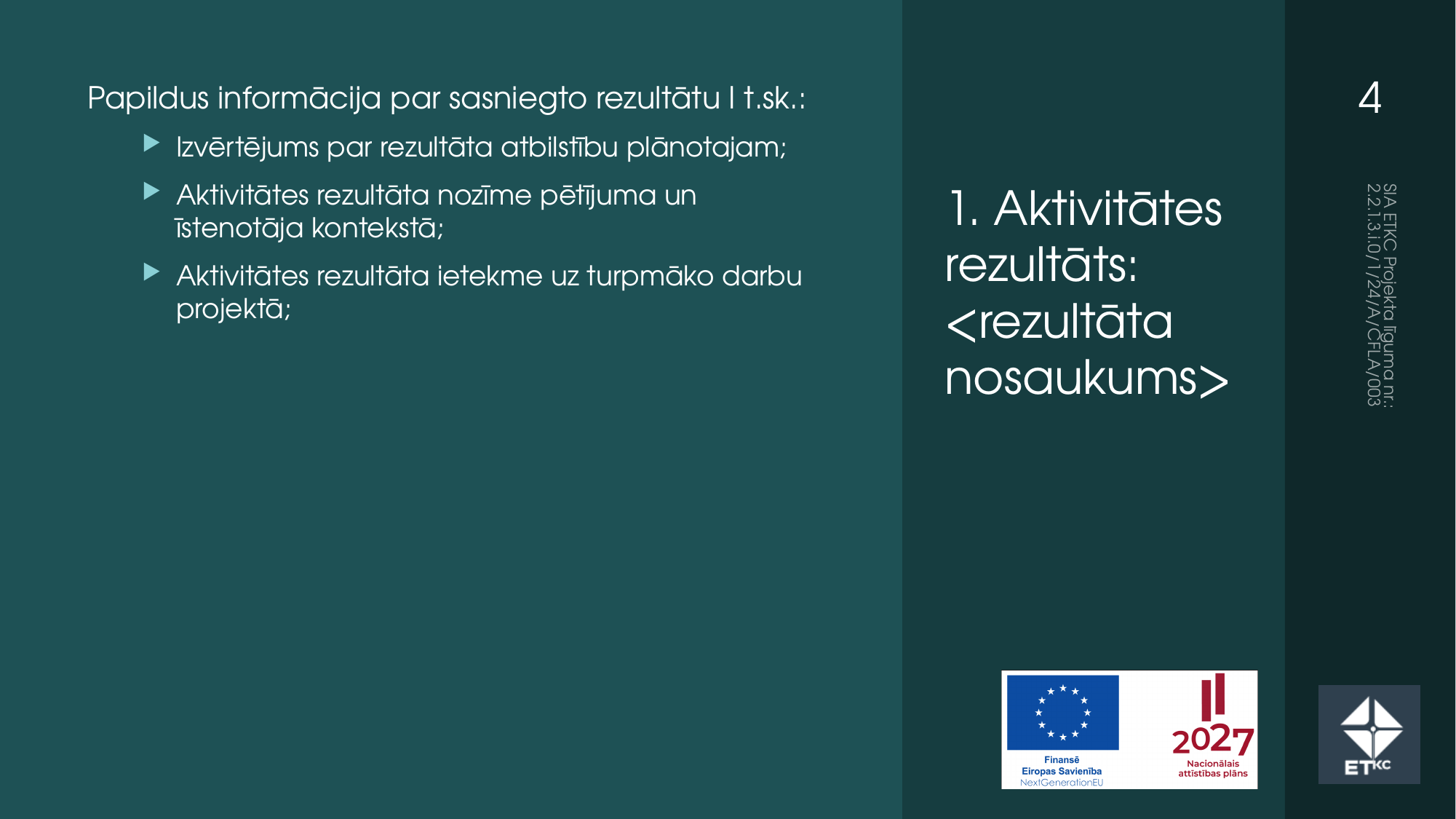

Papildus informācija par sasniegto rezultātu I t.sk.:
Izvērtējums par rezultāta atbilstību plānotajam;
Aktivitātes rezultāta nozīme pētījuma un īstenotāja kontekstā;
Aktivitātes rezultāta ietekme uz turpmāko darbu projektā;
# 1. Aktivitātes rezultāts: <rezultāta nosaukums>